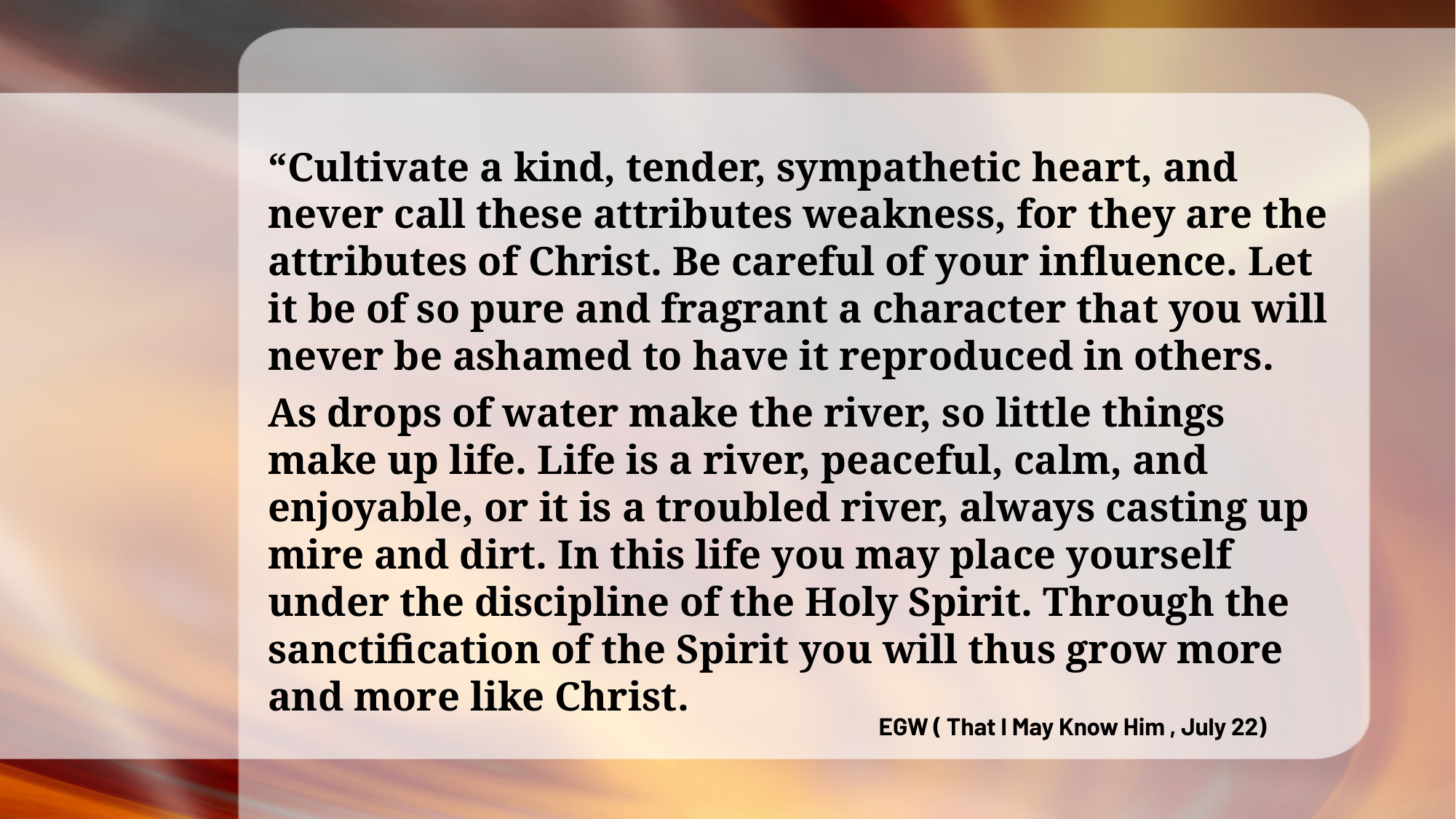

“Cultivate a kind, tender, sympathetic heart, and never call these attributes weakness, for they are the attributes of Christ. Be careful of your influence. Let it be of so pure and fragrant a character that you will never be ashamed to have it reproduced in others.
As drops of water make the river, so little things make up life. Life is a river, peaceful, calm, and enjoyable, or it is a troubled river, always casting up mire and dirt. In this life you may place yourself under the discipline of the Holy Spirit. Through the sanctification of the Spirit you will thus grow more and more like Christ.
EGW ( That I May Know Him , July 22)